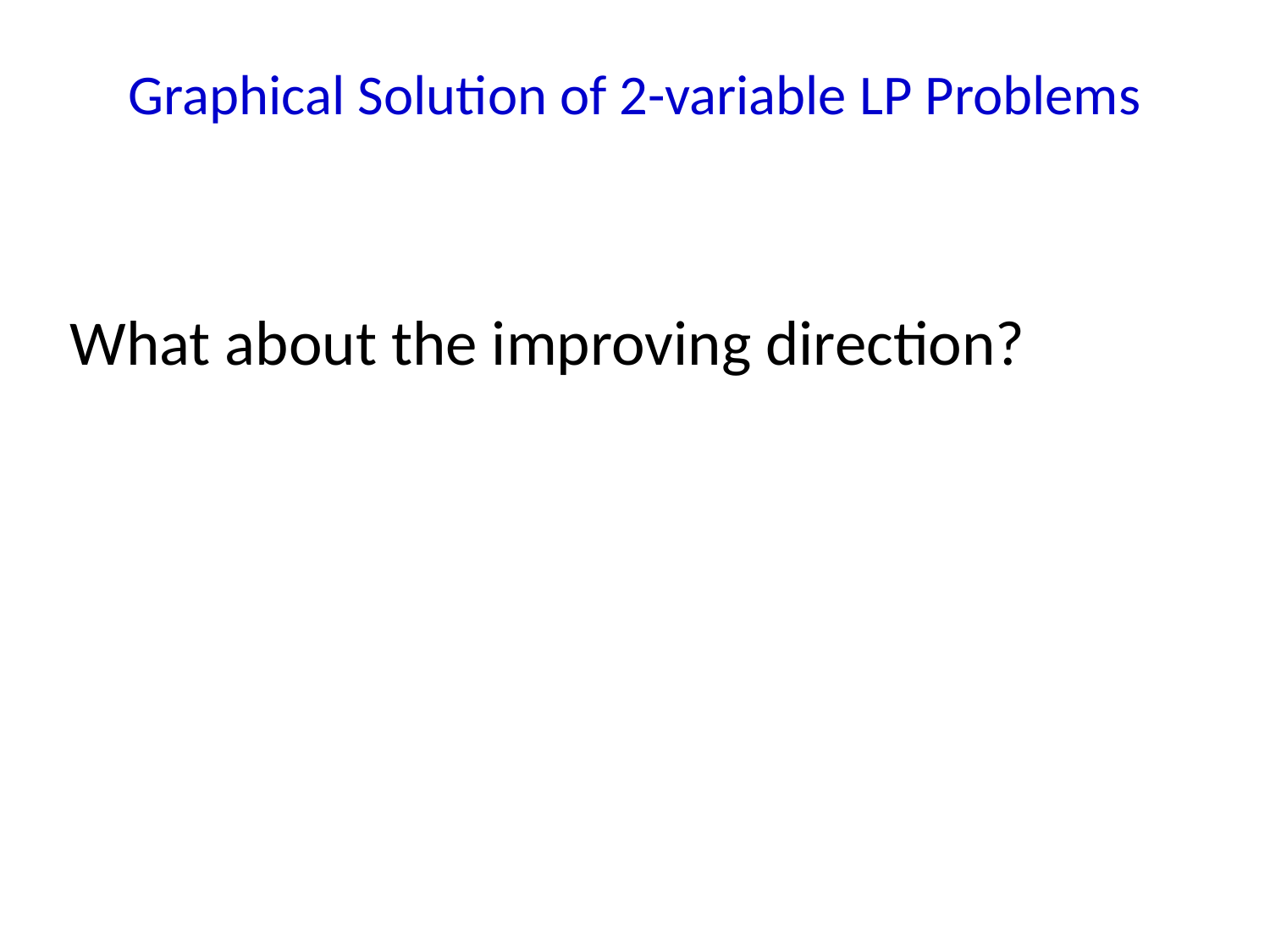

Graphical Solution of 2-variable LP Problems

What about the improving direction?